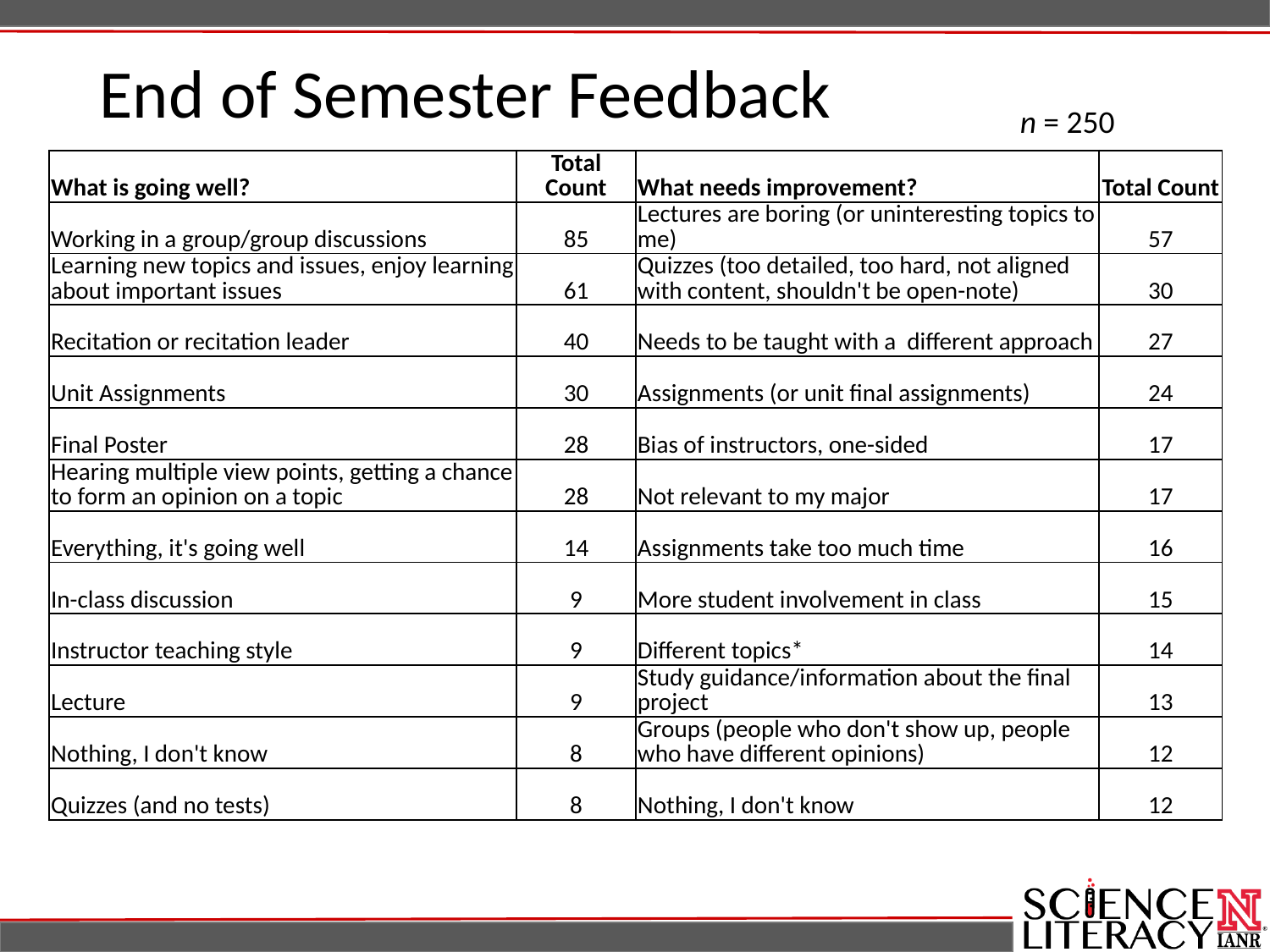

# End of Semester Feedback
n = 250
| What is going well? | Total Count | What needs improvement? | Total Count |
| --- | --- | --- | --- |
| Working in a group/group discussions | 85 | Lectures are boring (or uninteresting topics to me) | 57 |
| Learning new topics and issues, enjoy learning about important issues | 61 | Quizzes (too detailed, too hard, not aligned with content, shouldn't be open-note) | 30 |
| Recitation or recitation leader | 40 | Needs to be taught with a different approach | 27 |
| Unit Assignments | 30 | Assignments (or unit final assignments) | 24 |
| Final Poster | 28 | Bias of instructors, one-sided | 17 |
| Hearing multiple view points, getting a chance to form an opinion on a topic | 28 | Not relevant to my major | 17 |
| Everything, it's going well | 14 | Assignments take too much time | 16 |
| In-class discussion | 9 | More student involvement in class | 15 |
| Instructor teaching style | 9 | Different topics\* | 14 |
| Lecture | 9 | Study guidance/information about the final project | 13 |
| Nothing, I don't know | 8 | Groups (people who don't show up, people who have different opinions) | 12 |
| Quizzes (and no tests) | 8 | Nothing, I don't know | 12 |